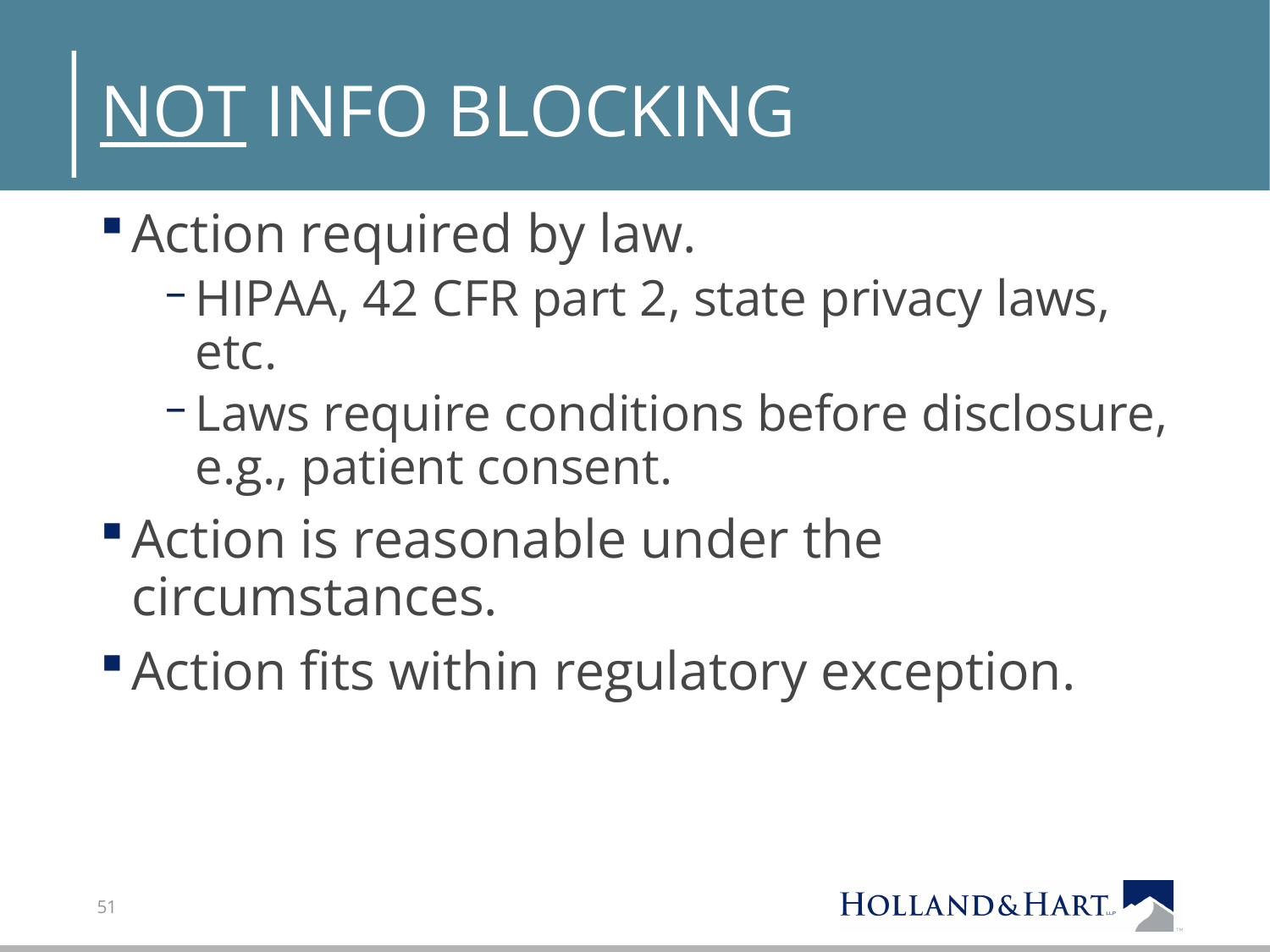

# Not Info blocking
Action required by law.
HIPAA, 42 CFR part 2, state privacy laws, etc.
Laws require conditions before disclosure, e.g., patient consent.
Action is reasonable under the circumstances.
Action fits within regulatory exception.

51